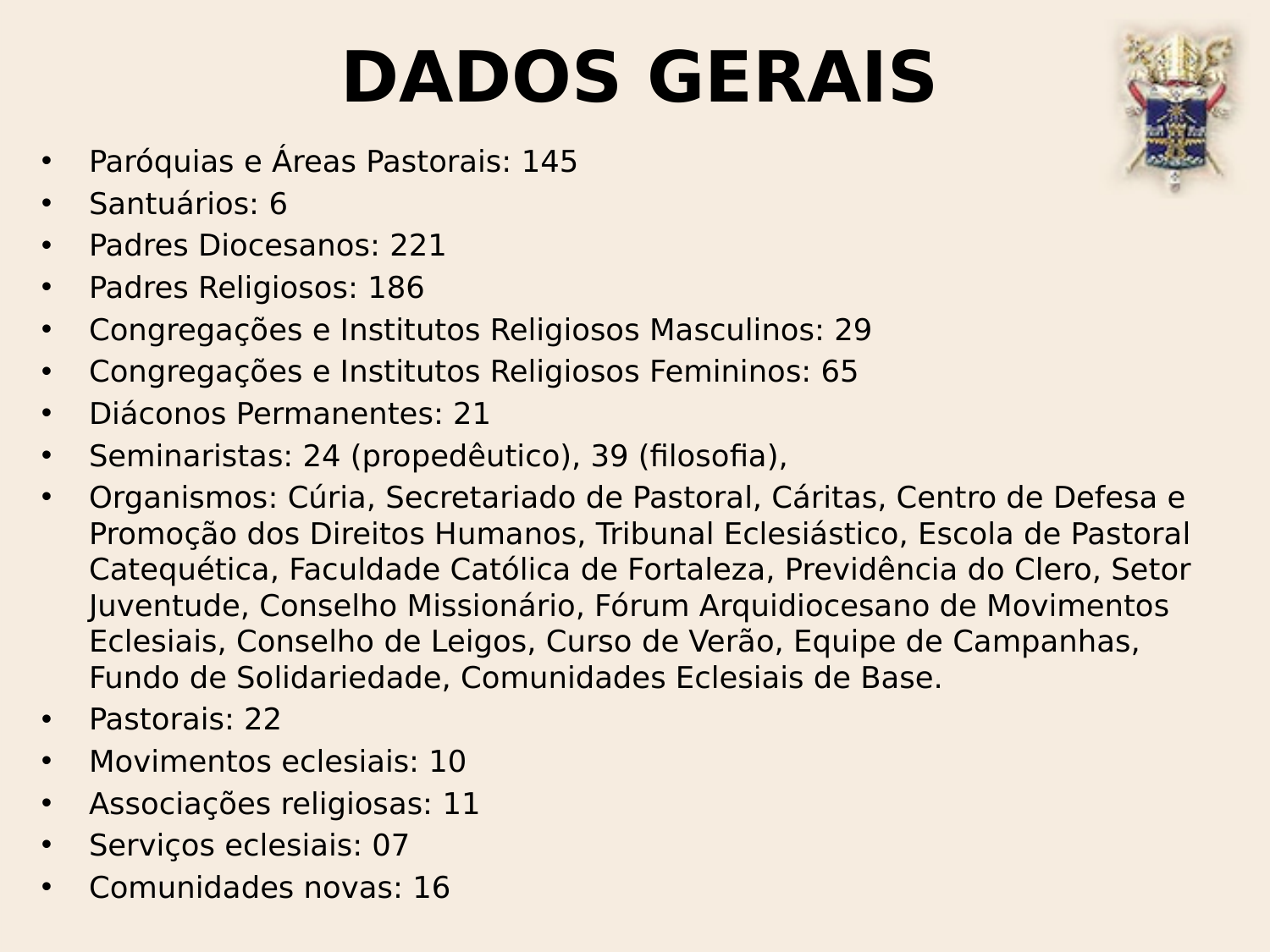

DADOS GERAIS
Paróquias e Áreas Pastorais: 145
Santuários: 6
Padres Diocesanos: 221
Padres Religiosos: 186
Congregações e Institutos Religiosos Masculinos: 29
Congregações e Institutos Religiosos Femininos: 65
Diáconos Permanentes: 21
Seminaristas: 24 (propedêutico), 39 (filosofia),
Organismos: Cúria, Secretariado de Pastoral, Cáritas, Centro de Defesa e Promoção dos Direitos Humanos, Tribunal Eclesiástico, Escola de Pastoral Catequética, Faculdade Católica de Fortaleza, Previdência do Clero, Setor Juventude, Conselho Missionário, Fórum Arquidiocesano de Movimentos Eclesiais, Conselho de Leigos, Curso de Verão, Equipe de Campanhas, Fundo de Solidariedade, Comunidades Eclesiais de Base.
Pastorais: 22
Movimentos eclesiais: 10
Associações religiosas: 11
Serviços eclesiais: 07
Comunidades novas: 16